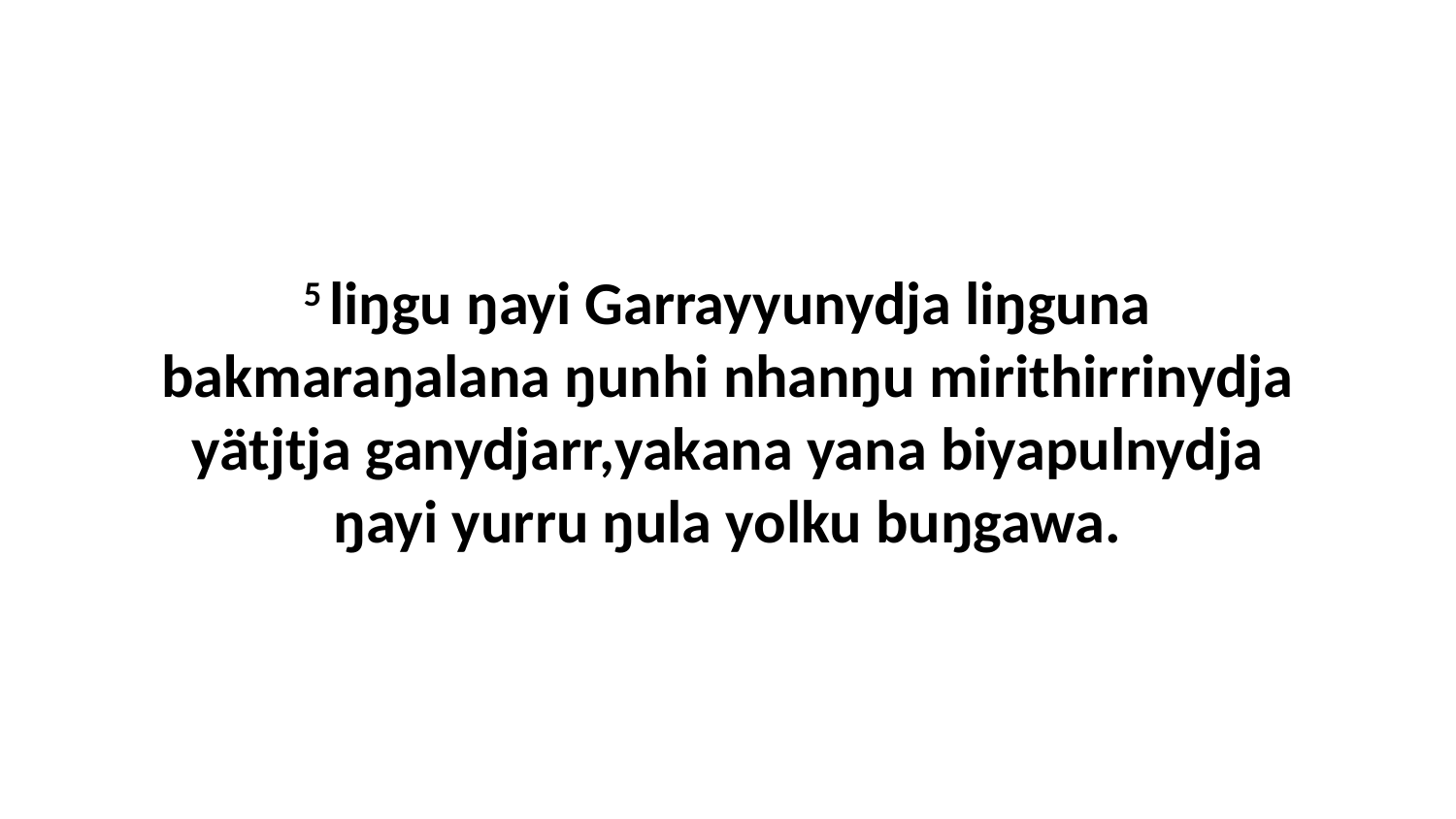

5 liŋgu ŋayi Garrayyunydja liŋguna bakmaraŋalana ŋunhi nhanŋu mirithirrinydja yätjtja ganydjarr,yakana yana biyapulnydja ŋayi yurru ŋula yolku buŋgawa.